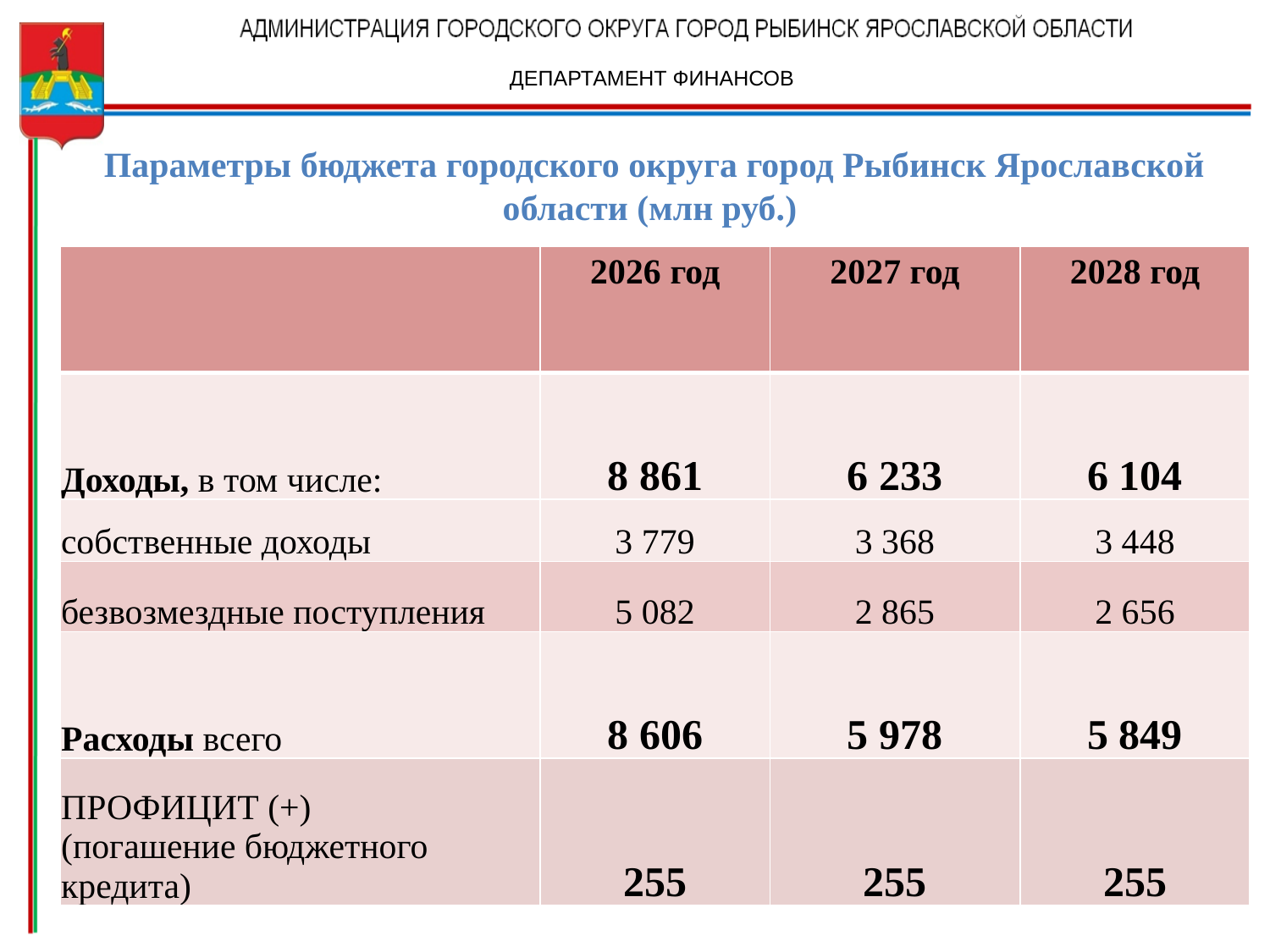

ДЕПАРТАМЕНТ ФИНАНСОВ
Параметры бюджета городского округа город Рыбинск Ярославской области (млн руб.)
|  | 2026 год | 2027 год | 2028 год |
| --- | --- | --- | --- |
| Доходы, в том числе: | 8 861 | 6 233 | 6 104 |
| собственные доходы | 3 779 | 3 368 | 3 448 |
| безвозмездные поступления | 5 082 | 2 865 | 2 656 |
| Расходы всего | 8 606 | 5 978 | 5 849 |
| ПРОФИЦИТ (+) (погашение бюджетного кредита) | 255 | 255 | 255 |